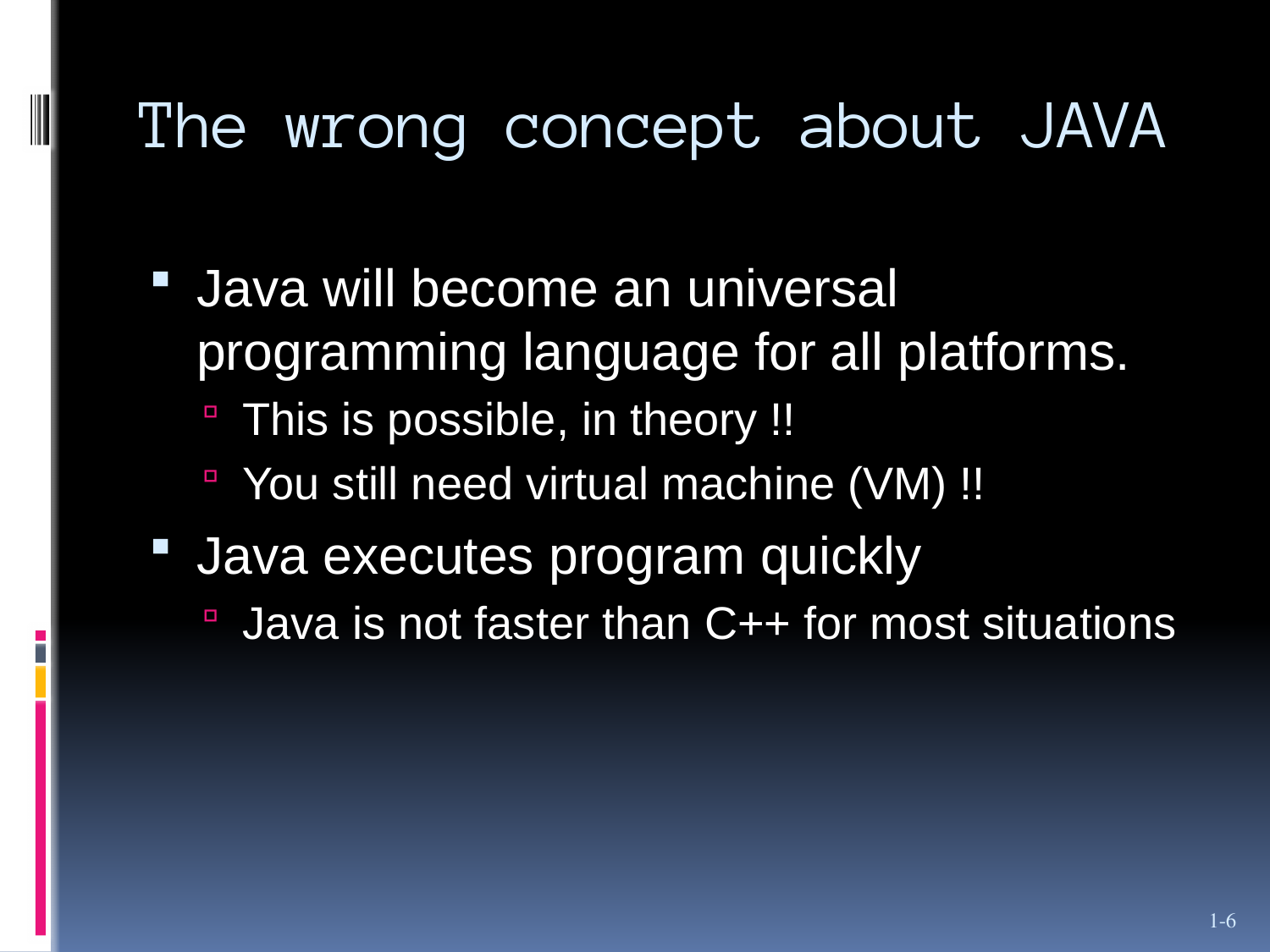

# The wrong concept about JAVA
Java will become an universal programming language for all platforms.
This is possible, in theory !!
You still need virtual machine (VM) !!
Java executes program quickly
Java is not faster than C++ for most situations
1-6